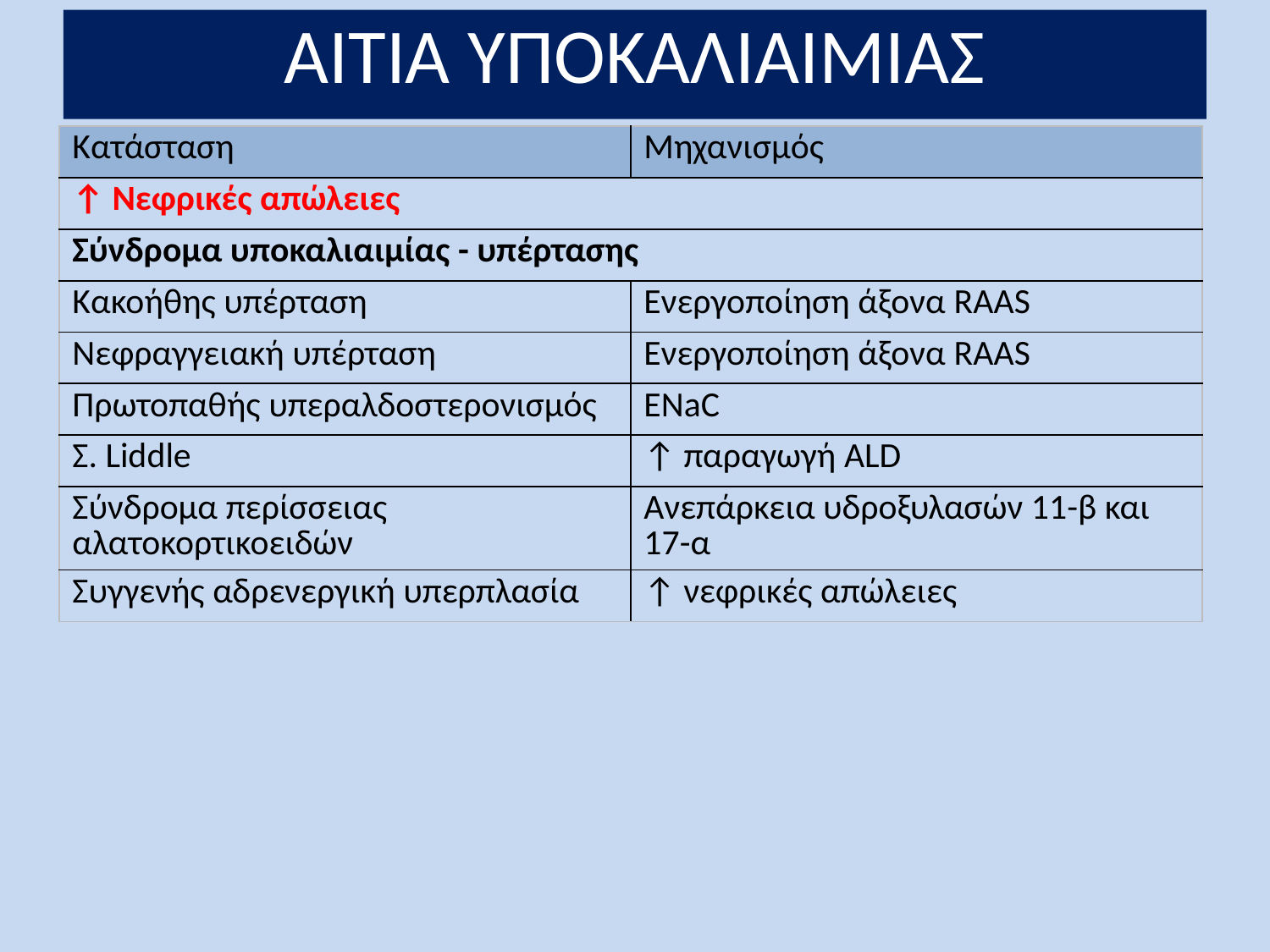

ΑΙΤΙΑ ΥΠΟΚΑΛΙΑΙΜΙΑΣ
| Κατάσταση | Μηχανισμός |
| --- | --- |
| ↑ Νεφρικές απώλειες |  |
| Σύνδρομα υποκαλιαιμίας - υπέρτασης |  |
| Κακοήθης υπέρταση | Ενεργοποίηση άξονα RAAS |
| Νεφραγγειακή υπέρταση | Ενεργοποίηση άξονα RAAS |
| Πρωτοπαθής υπεραλδοστερονισμός | ENaC |
| Σ. Liddle | ↑ παραγωγή ALD |
| Σύνδρομα περίσσειας αλατοκορτικοειδών | Ανεπάρκεια υδροξυλασών 11-β και 17-α |
| Συγγενής αδρενεργική υπερπλασία | ↑ νεφρικές απώλειες |